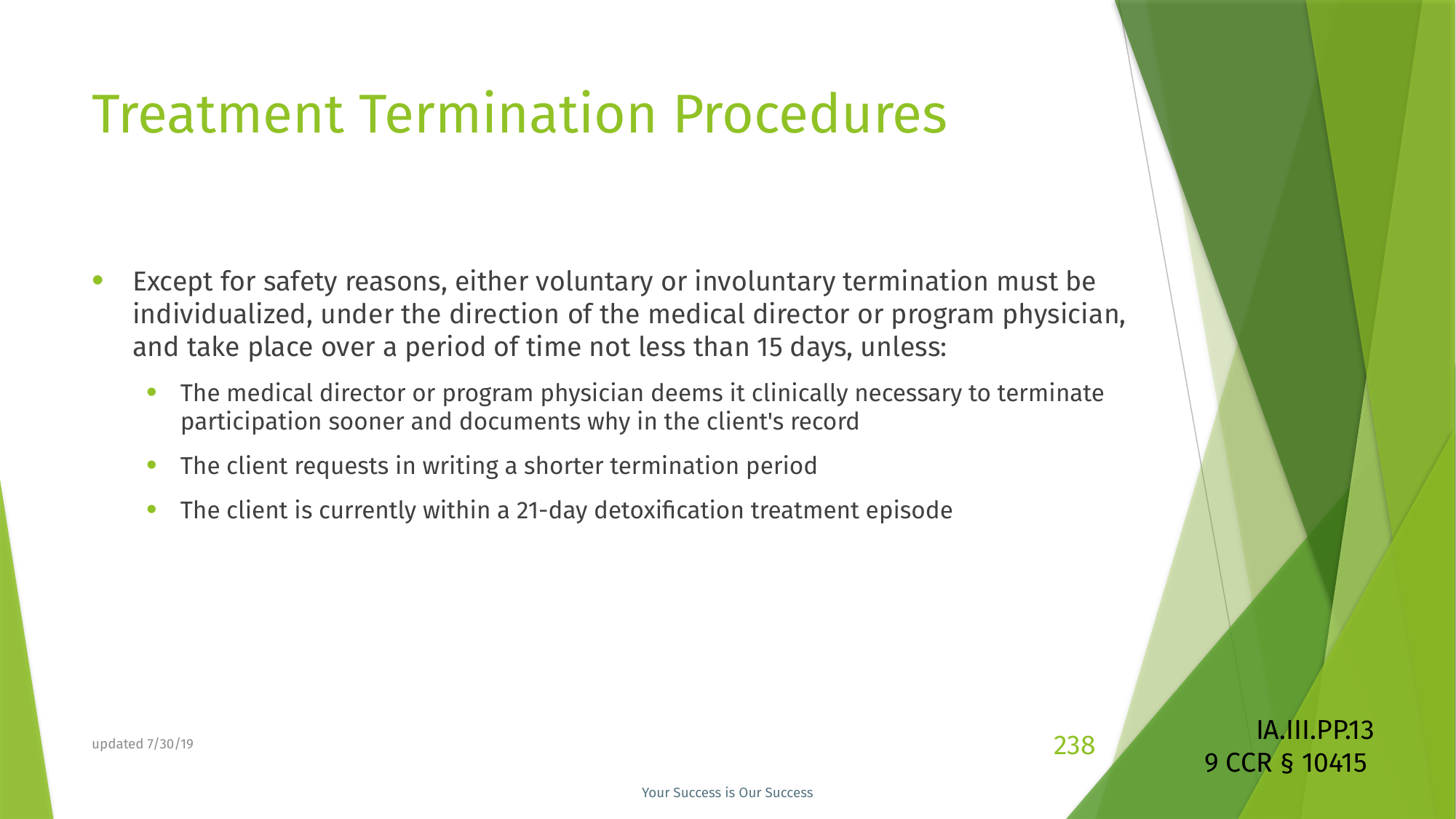

# Treatment Termination Procedures
Except for safety reasons, either voluntary or involuntary termination must be individualized, under the direction of the medical director or program physician, and take place over a period of time not less than 15 days, unless:
The medical director or program physician deems it clinically necessary to terminate participation sooner and documents why in the client's record
The client requests in writing a shorter termination period
The client is currently within a 21-day detoxification treatment episode
IA.III.PP.13
9 CCR § 10415
updated 7/30/19
238